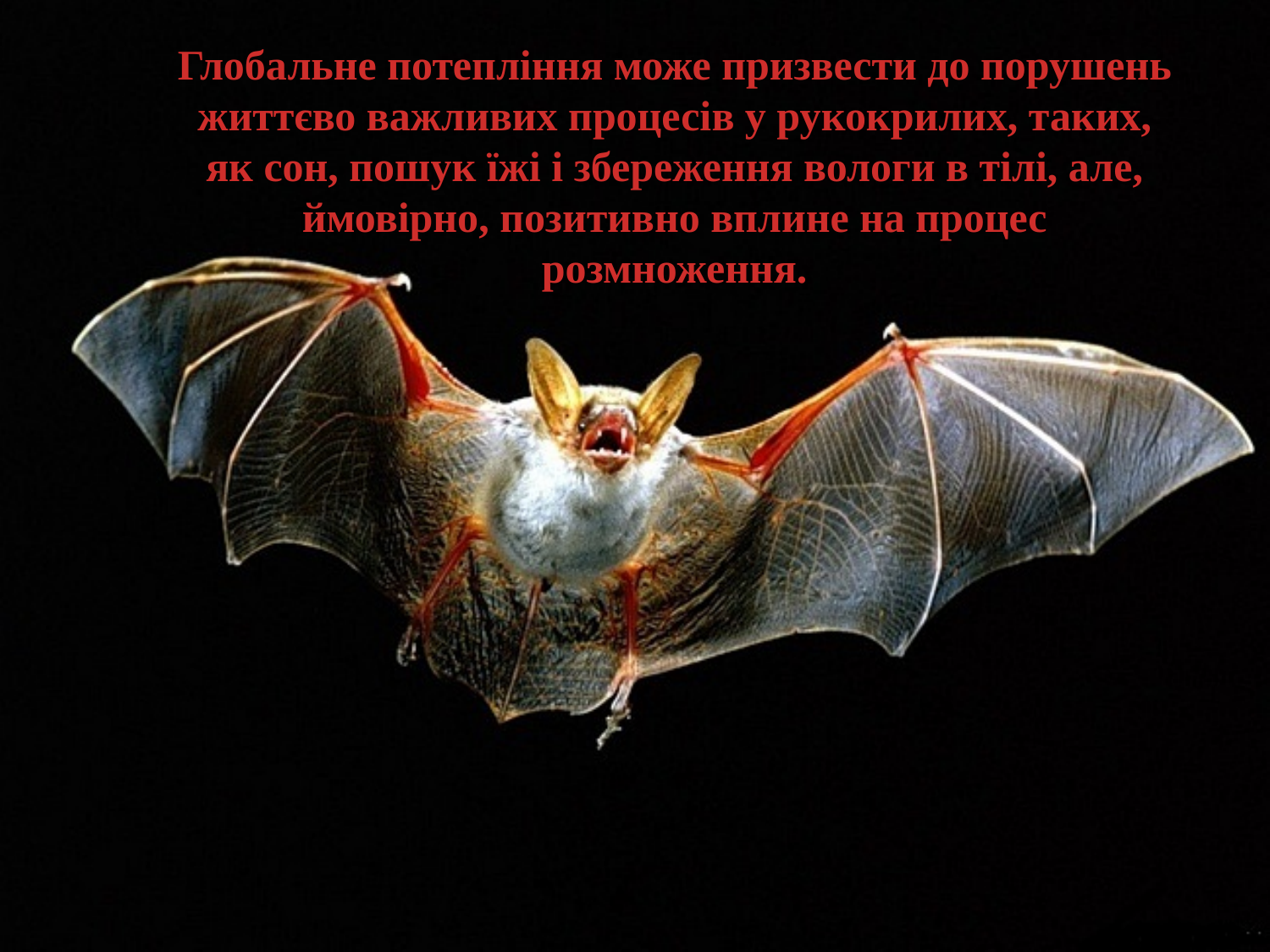

Глобальне потепління може призвести до порушень життєво важливих процесів у рукокрилих, таких, як сон, пошук їжі і збереження вологи в тілі, але, ймовірно, позитивно вплине на процес розмноження.